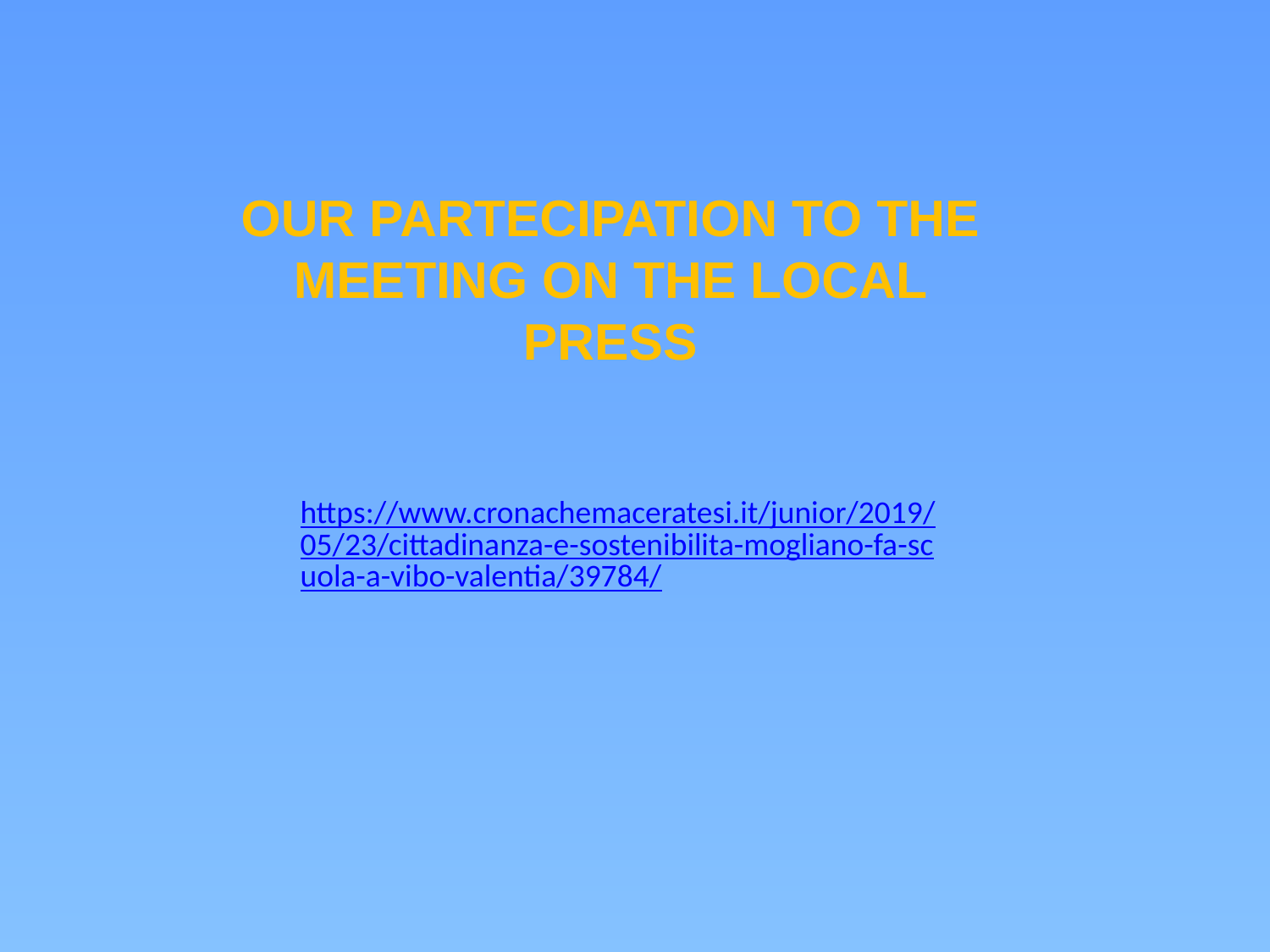

# OUR PARTECIPATION TO THE MEETING ON THE LOCAL PRESS
https://www.cronachemaceratesi.it/junior/2019/05/23/cittadinanza-e-sostenibilita-mogliano-fa-scuola-a-vibo-valentia/39784/